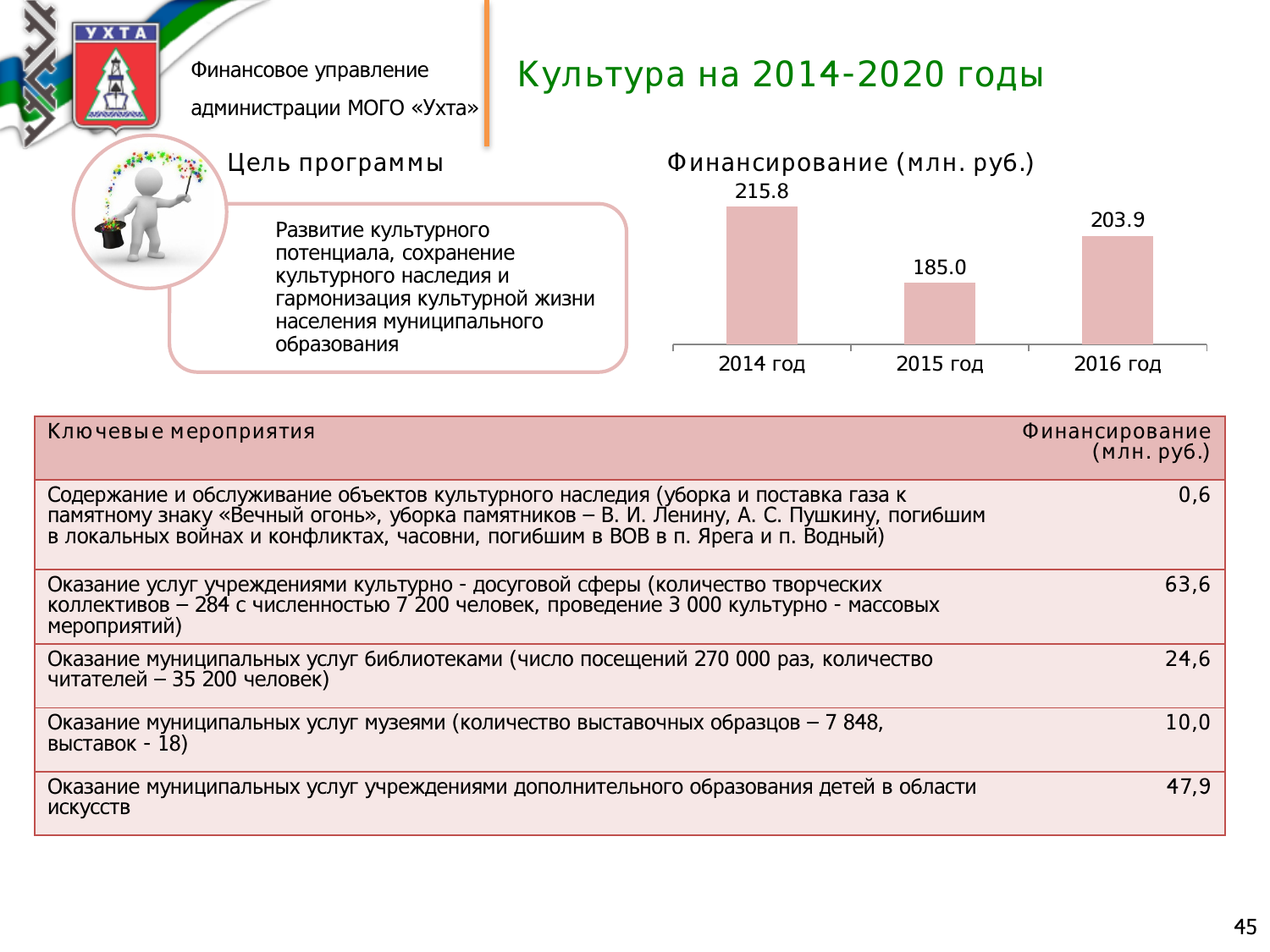

# Культура на 2014-2020 годы
Развитие культурного потенциала, сохранение культурного наследия и гармонизация культурной жизни населения муниципального  образования
| Цель программы |
| --- |
| Финансирование (млн. руб.) |
| --- |

### Chart

| Category | Ряд 1 |
|---|---|
| 2014 год | 215.8 |
| 2015 год | 185.0 |
| 2016 год | 203.9 |
| Ключевые мероприятия | Финансирование (млн. руб.) |
| --- | --- |
| Содержание и обслуживание объектов культурного наследия (уборка и поставка газа к памятному знаку «Вечный огонь», уборка памятников – В. И. Ленину, А. С. Пушкину, погибшим в локальных войнах и конфликтах, часовни, погибшим в ВОВ в п. Ярега и п. Водный) | 0,6 |
| Оказание услуг учреждениями культурно - досуговой сферы (количество творческих коллективов – 284 с численностью 7 200 человек, проведение 3 000 культурно - массовых мероприятий) | 63,6 |
| Оказание муниципальных услуг библиотеками (число посещений 270 000 раз, количество читателей – 35 200 человек) | 24,6 |
| Оказание муниципальных услуг музеями (количество выставочных образцов – 7 848, выставок - 18) | 10,0 |
| Оказание муниципальных услуг учреждениями дополнительного образования детей в области искусств | 47,9 |
45